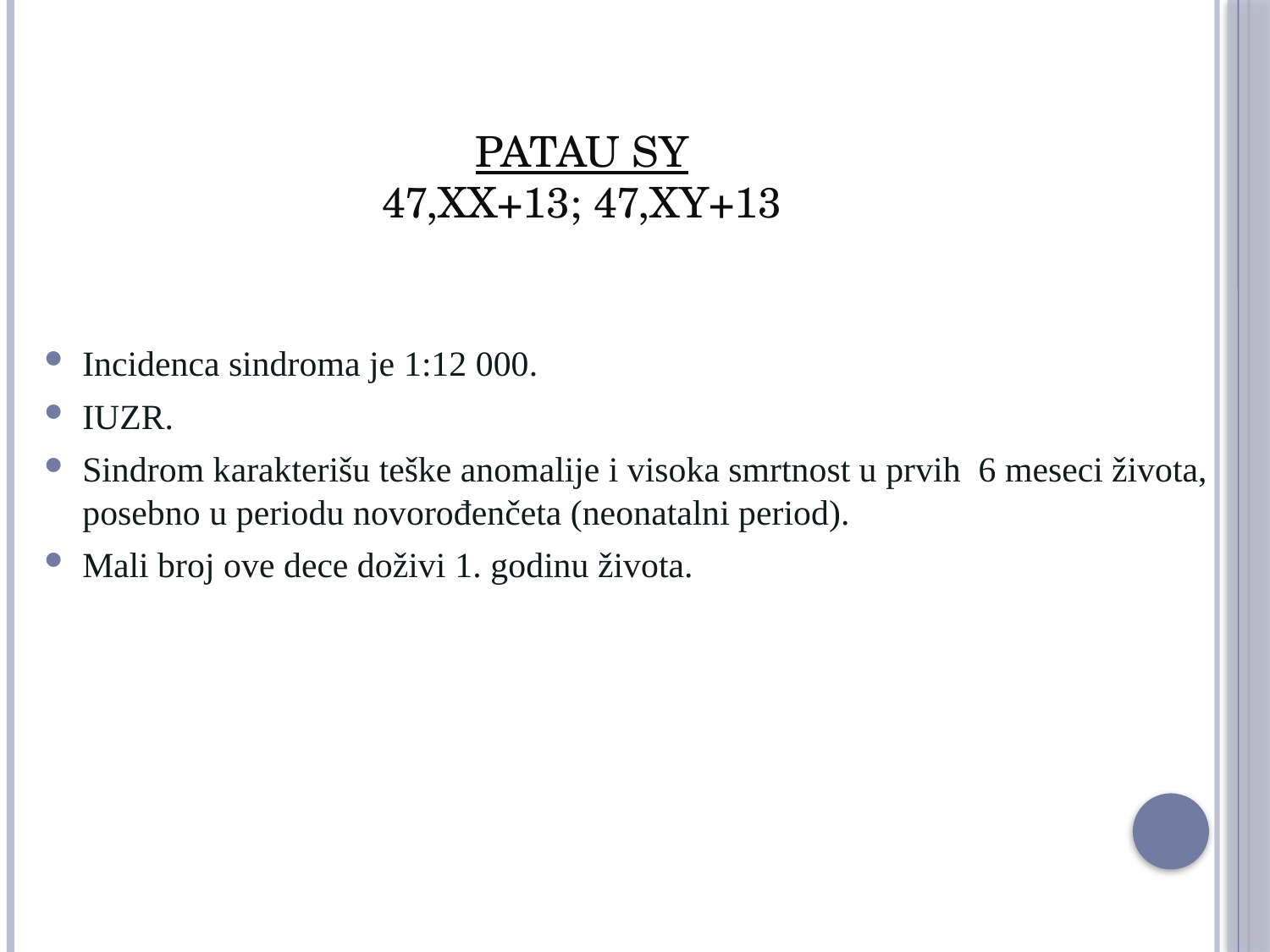

# PATAU SY 47,XX+13; 47,XY+13

Incidenca sindroma je 1:12 000.
IUZR.
Sindrom karakterišu teške anomalije i visoka smrtnost u prvih  6 meseci života, posebno u periodu novorođenčeta (neonatalni period).
Mali broj ove dece doživi 1. godinu života.